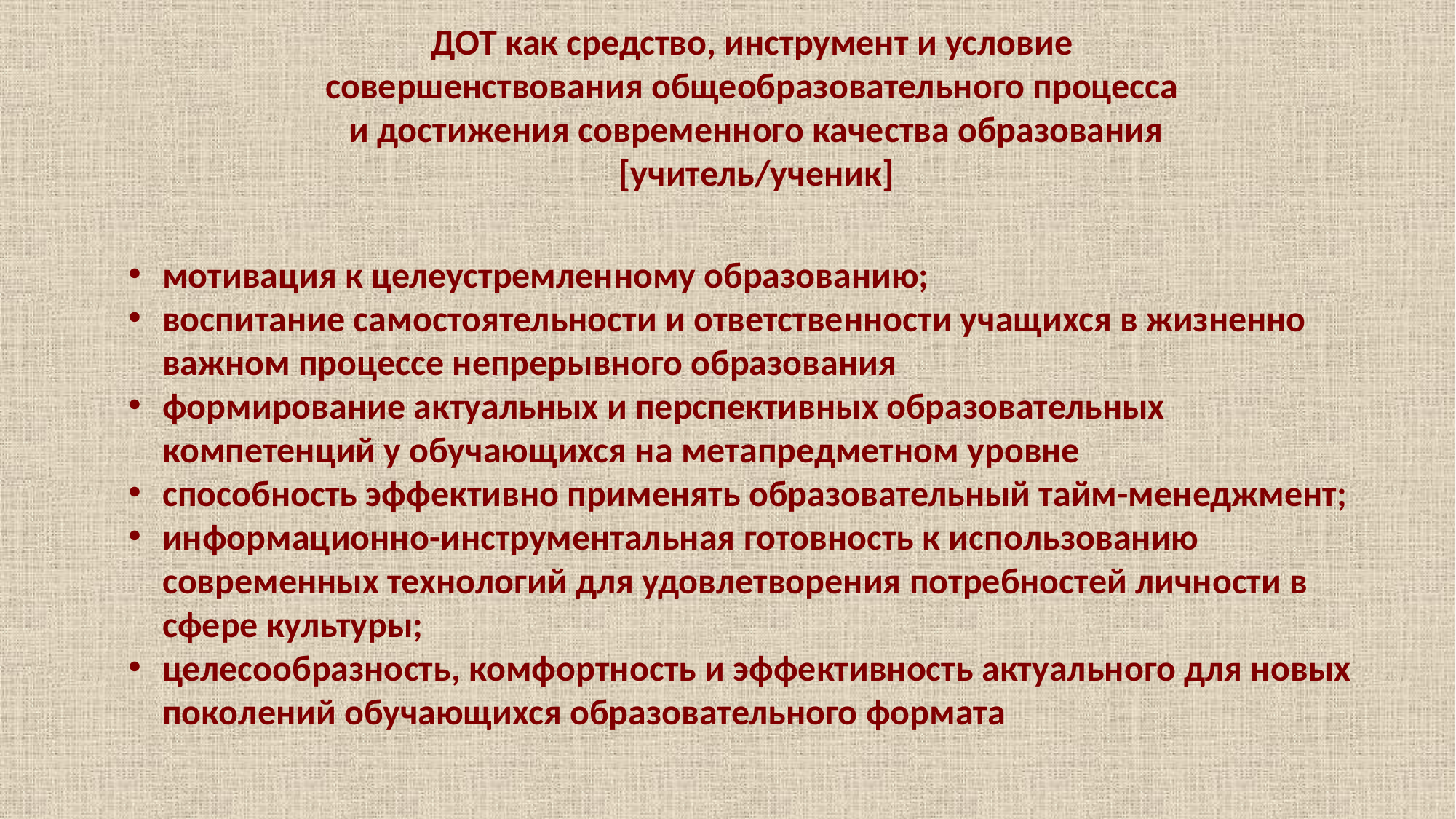

ДОТ как средство, инструмент и условие
совершенствования общеобразовательного процесса
и достижения современного качества образования
[учитель/ученик]

мотивация к целеустремленному образованию;
воспитание самостоятельности и ответственности учащихся в жизненно важном процессе непрерывного образования
формирование актуальных и перспективных образовательных компетенций у обучающихся на метапредметном уровне
способность эффективно применять образовательный тайм-менеджмент;
информационно-инструментальная готовность к использованию современных технологий для удовлетворения потребностей личности в сфере культуры;
целесообразность, комфортность и эффективность актуального для новых поколений обучающихся образовательного формата